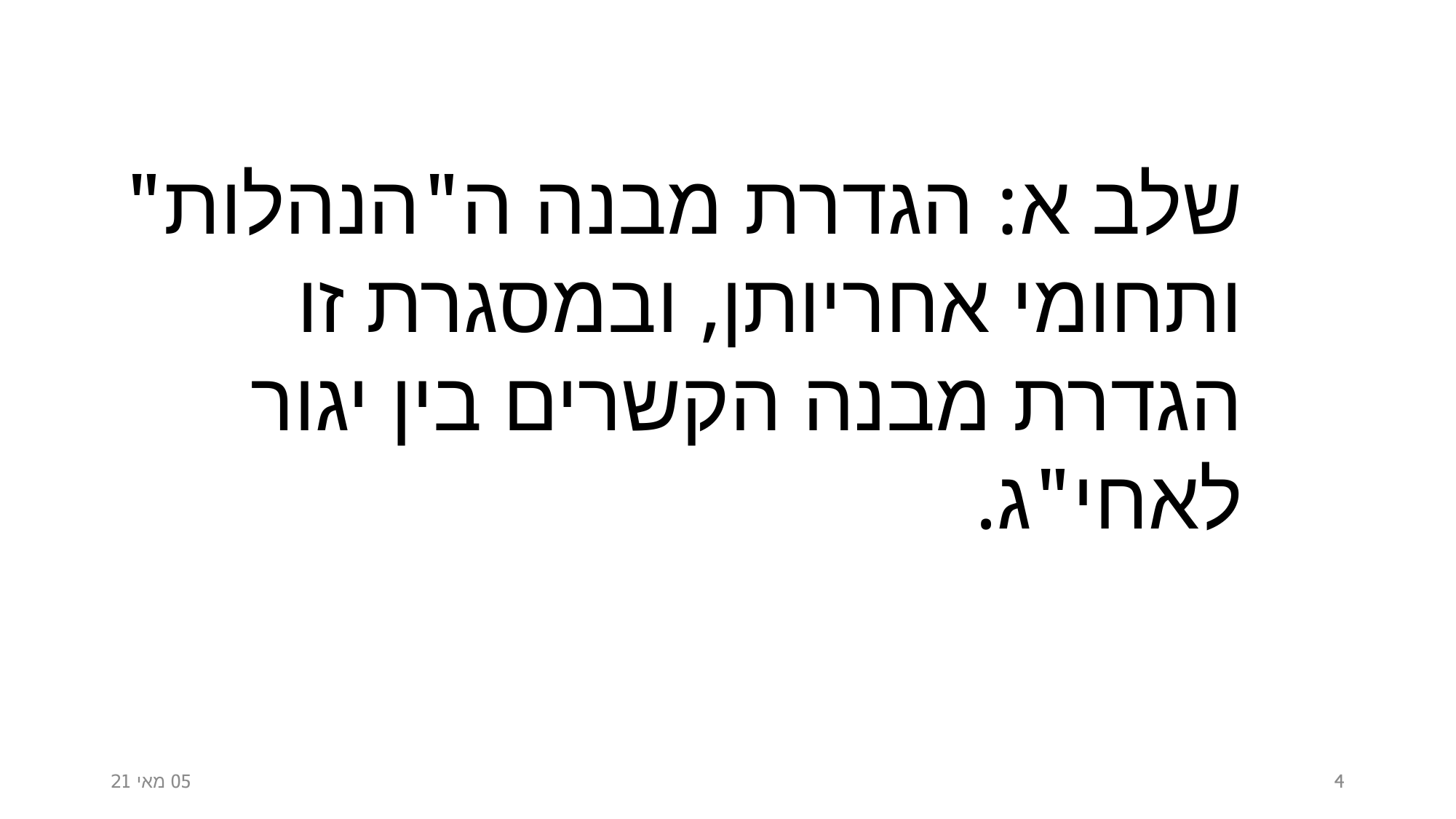

שלב א: הגדרת מבנה ה"הנהלות" ותחומי אחריותן, ובמסגרת זו הגדרת מבנה הקשרים בין יגור לאחי"ג.

05 מאי 21

4